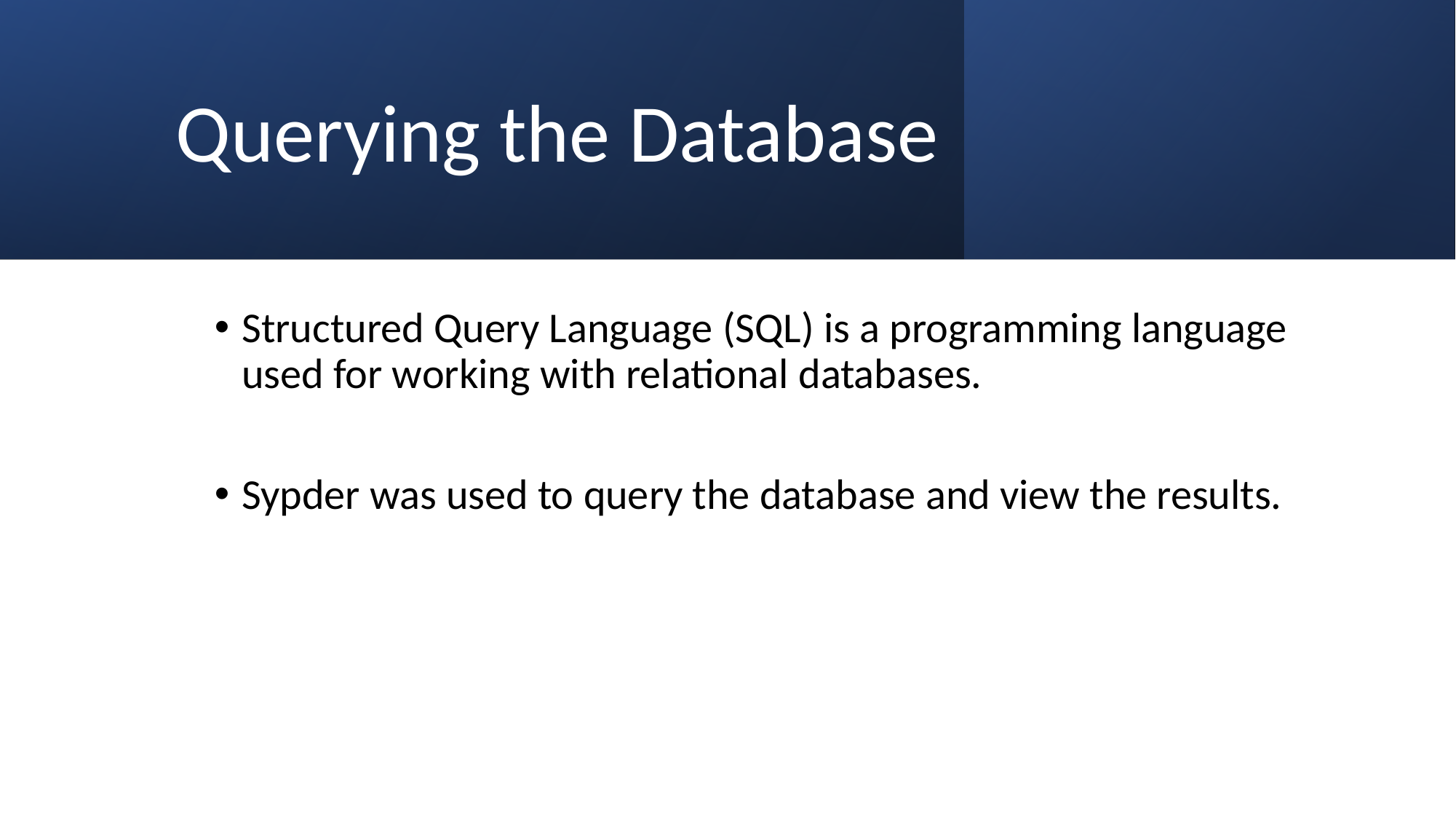

# Querying the Database
Structured Query Language (SQL) is a programming language used for working with relational databases.

Sypder was used to query the database and view the results.